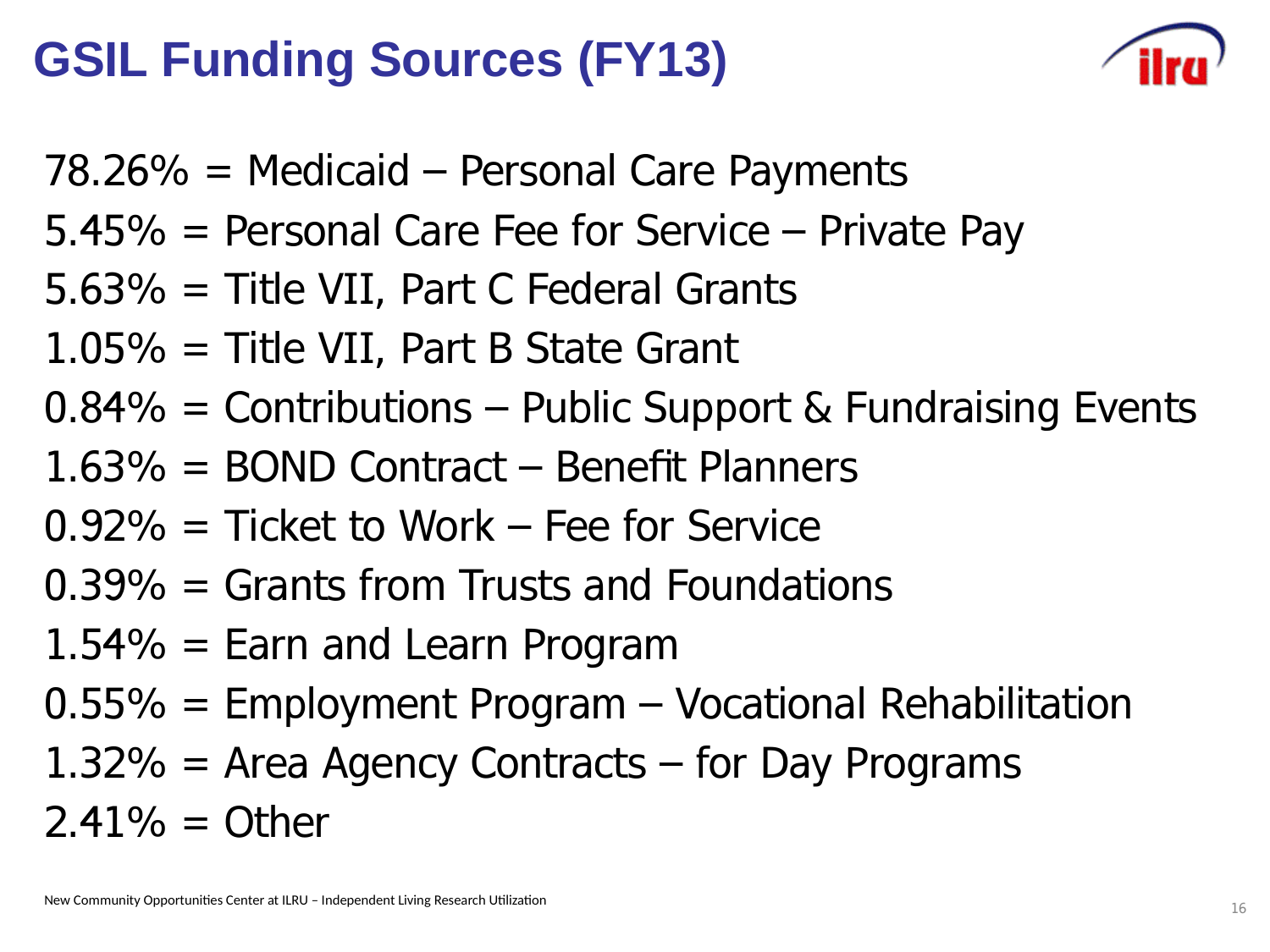

# GSIL Funding Sources (FY13)
78.26% = Medicaid – Personal Care Payments
5.45% = Personal Care Fee for Service – Private Pay
5.63% = Title VII, Part C Federal Grants
1.05% = Title VII, Part B State Grant
0.84% = Contributions – Public Support & Fundraising Events
1.63% = BOND Contract – Benefit Planners
0.92% = Ticket to Work – Fee for Service
0.39% = Grants from Trusts and Foundations
1.54% = Earn and Learn Program
0.55% = Employment Program – Vocational Rehabilitation
1.32% = Area Agency Contracts – for Day Programs
2.41% = Other

16
New Community Opportunities Center at ILRU – Independent Living Research Utilization